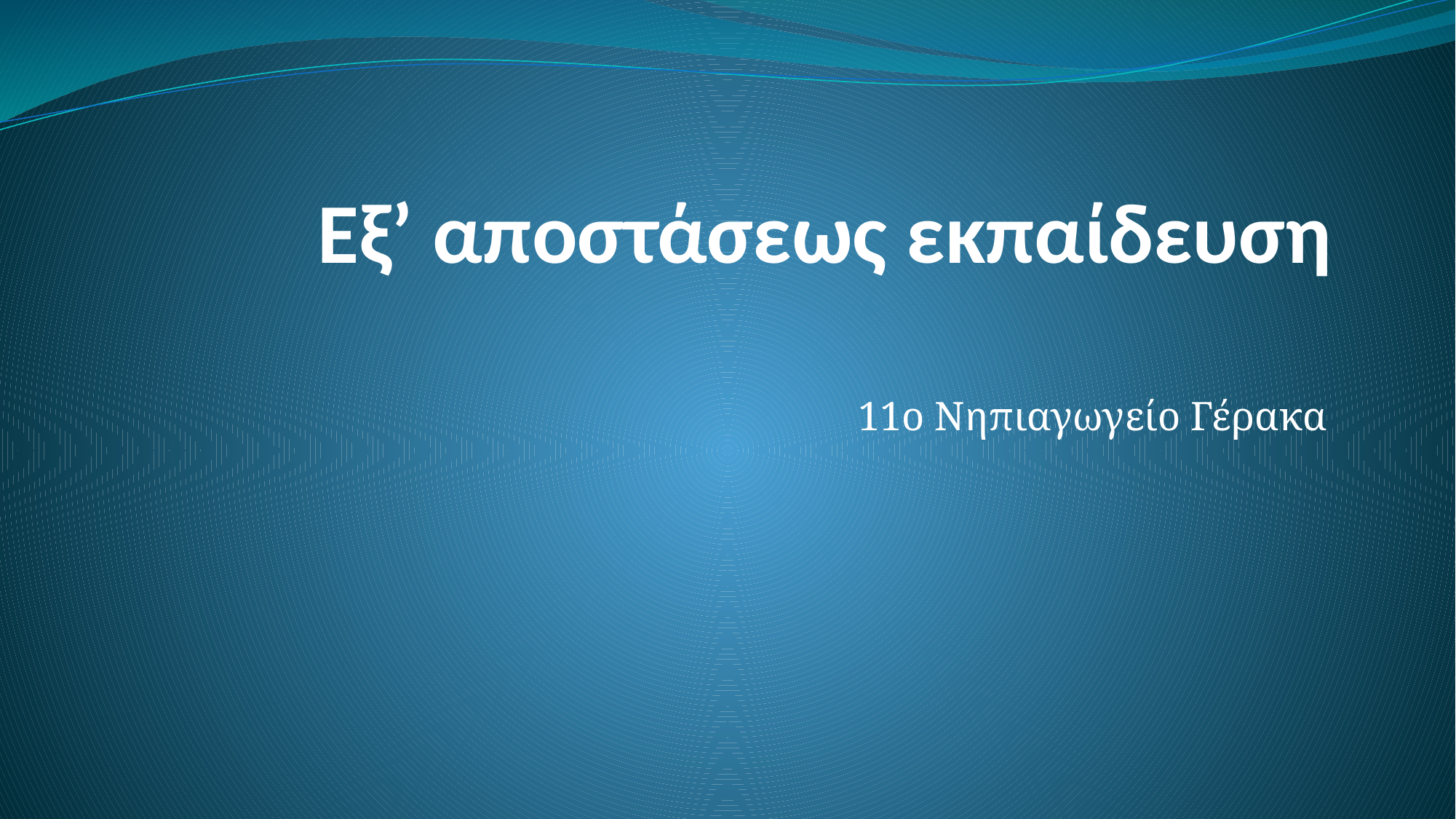

# Εξ’ αποστάσεως εκπαίδευση
11ο Νηπιαγωγείο Γέρακα